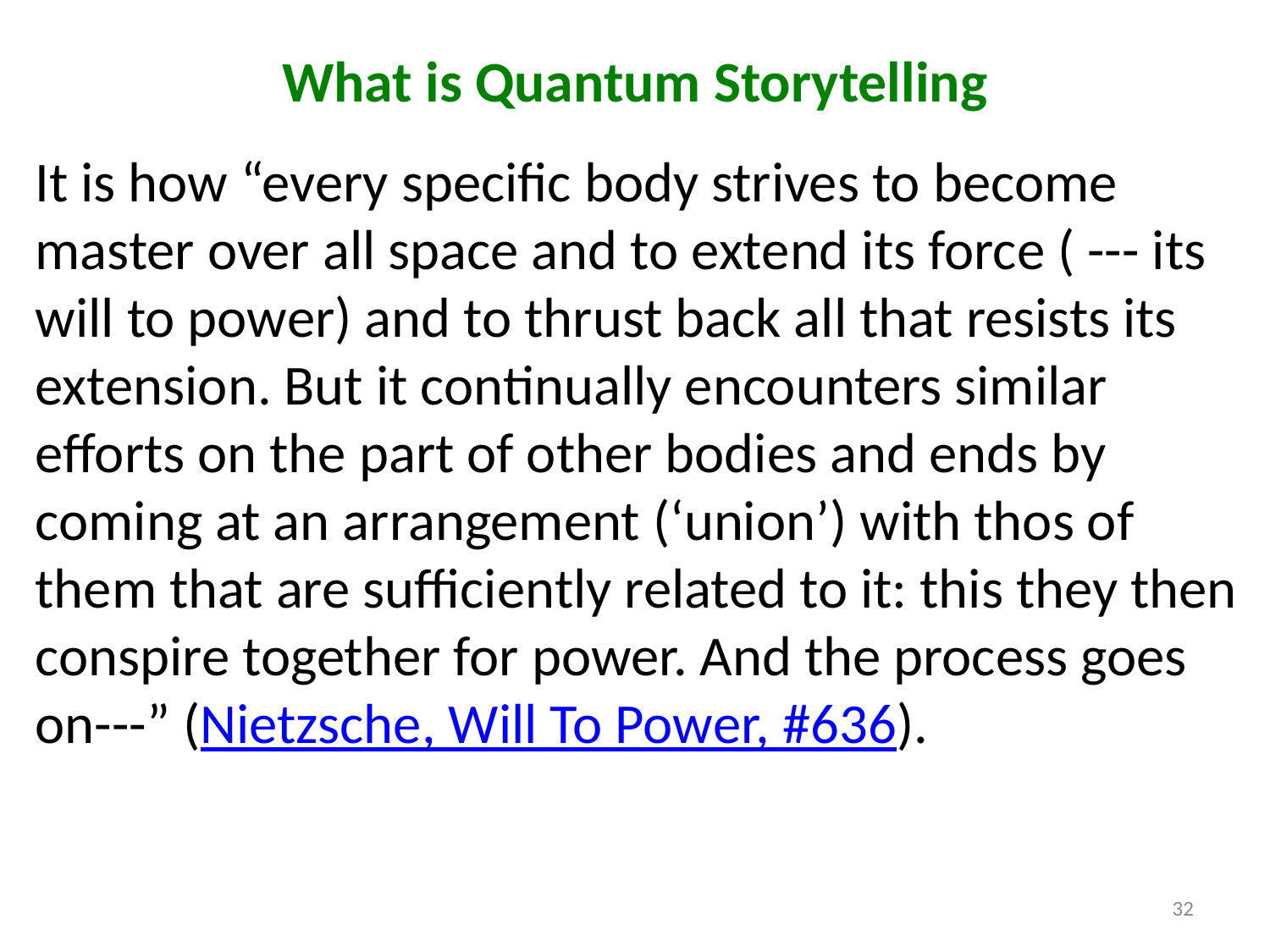

# What is Quantum Storytelling
It is how “every specific body strives to become master over all space and to extend its force ( --- its will to power) and to thrust back all that resists its extension. But it continually encounters similar efforts on the part of other bodies and ends by coming at an arrangement (‘union’) with thos of them that are sufficiently related to it: this they then conspire together for power. And the process goes on---” (Nietzsche, Will To Power, #636).
32